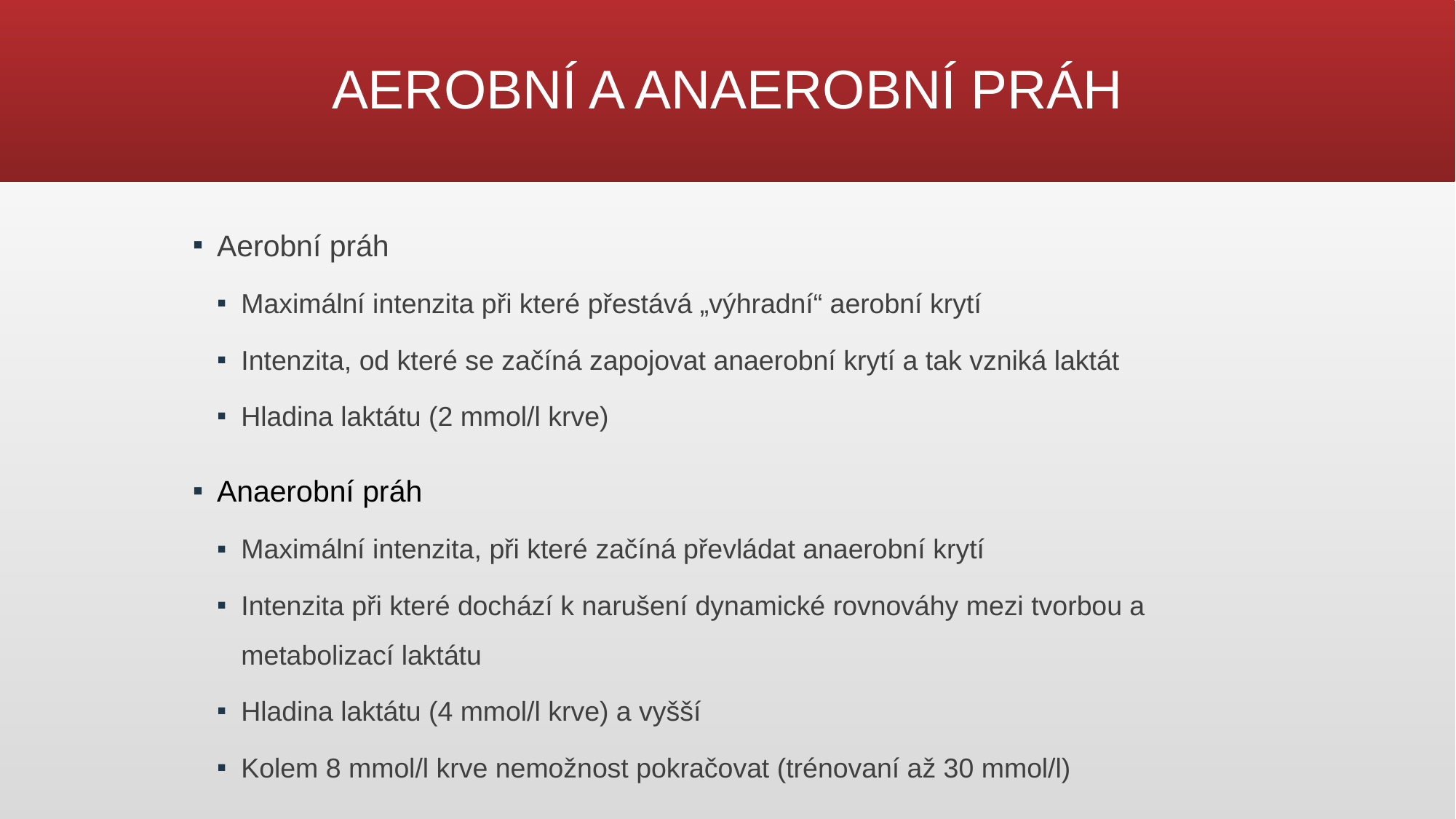

# AEROBNÍ A ANAEROBNÍ PRÁH
Aerobní práh
Maximální intenzita při které přestává „výhradní“ aerobní krytí
Intenzita, od které se začíná zapojovat anaerobní krytí a tak vzniká laktát
Hladina laktátu (2 mmol/l krve)
Anaerobní práh
Maximální intenzita, při které začíná převládat anaerobní krytí
Intenzita při které dochází k narušení dynamické rovnováhy mezi tvorbou a metabolizací laktátu
Hladina laktátu (4 mmol/l krve) a vyšší
Kolem 8 mmol/l krve nemožnost pokračovat (trénovaní až 30 mmol/l)